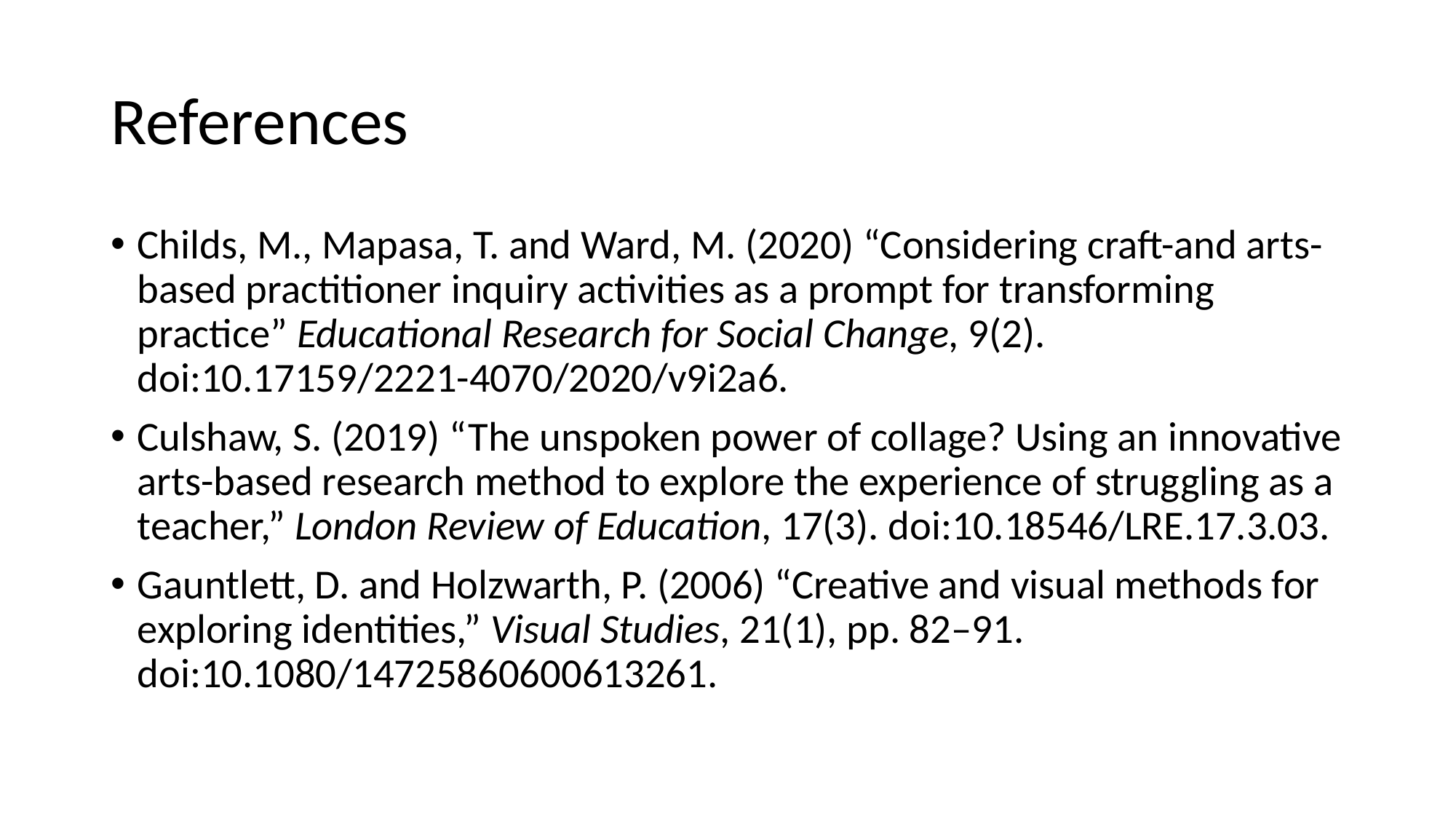

# References
Childs, M., Mapasa, T. and Ward, M. (2020) “Considering craft-and arts-based practitioner inquiry activities as a prompt for transforming practice” Educational Research for Social Change, 9(2). doi:10.17159/2221-4070/2020/v9i2a6.
Culshaw, S. (2019) “The unspoken power of collage? Using an innovative arts-based research method to explore the experience of struggling as a teacher,” London Review of Education, 17(3). doi:10.18546/LRE.17.3.03.
Gauntlett, D. and Holzwarth, P. (2006) “Creative and visual methods for exploring identities,” Visual Studies, 21(1), pp. 82–91. doi:10.1080/14725860600613261.